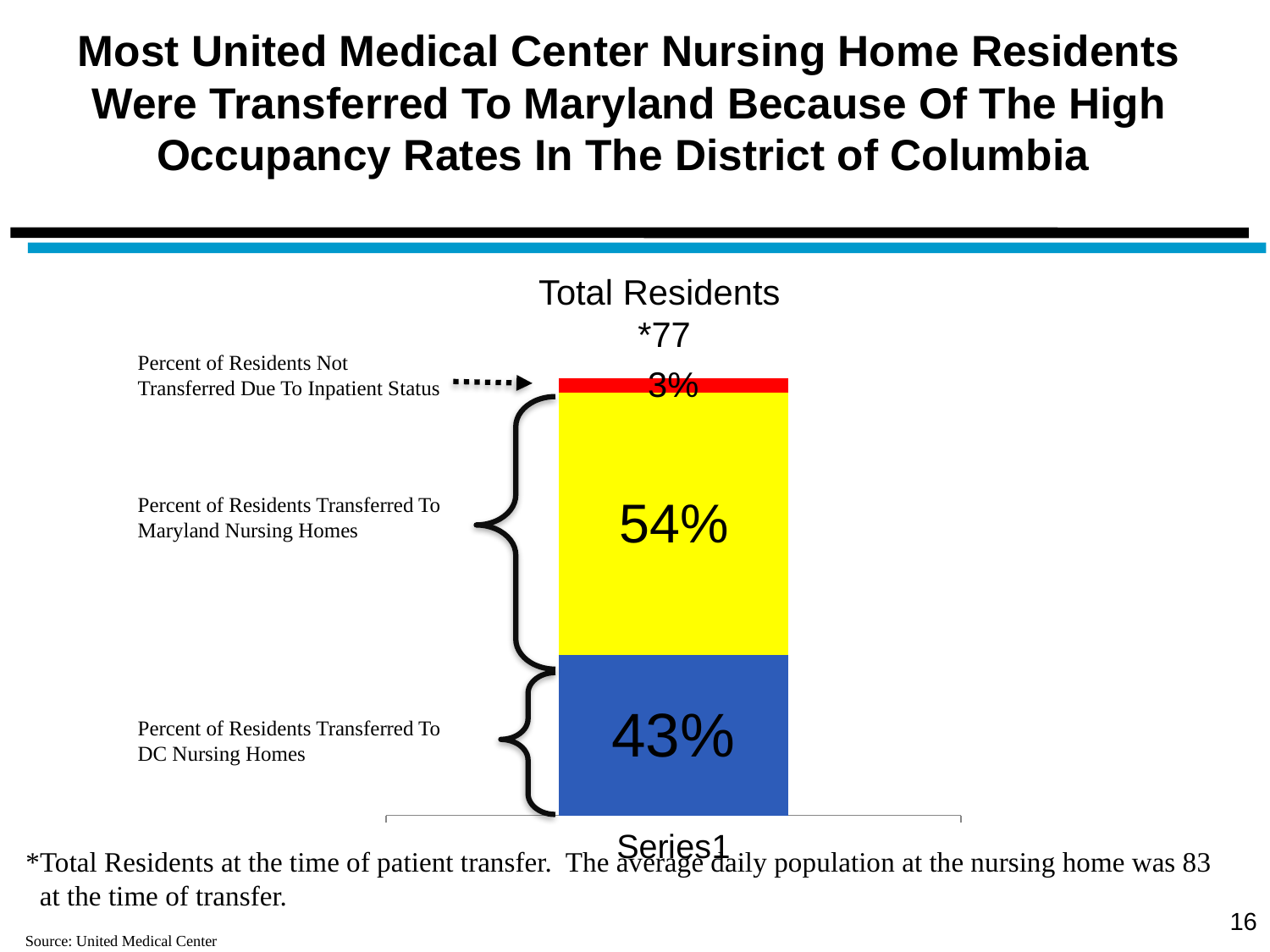

Most United Medical Center Nursing Home Residents Were Transferred To Maryland Because Of The High Occupancy Rates In The District of Columbia

Total Residents
 *77

[unsupported chart]

Percent of Residents Not Transferred Due To Inpatient Status

Percent of Residents Transferred To Maryland Nursing Homes

Percent of Residents Transferred To DC Nursing Homes
*Total Residents at the time of patient transfer.  The average daily population at the nursing home was 83
  at the time of transfer.
16
Source: United Medical Center